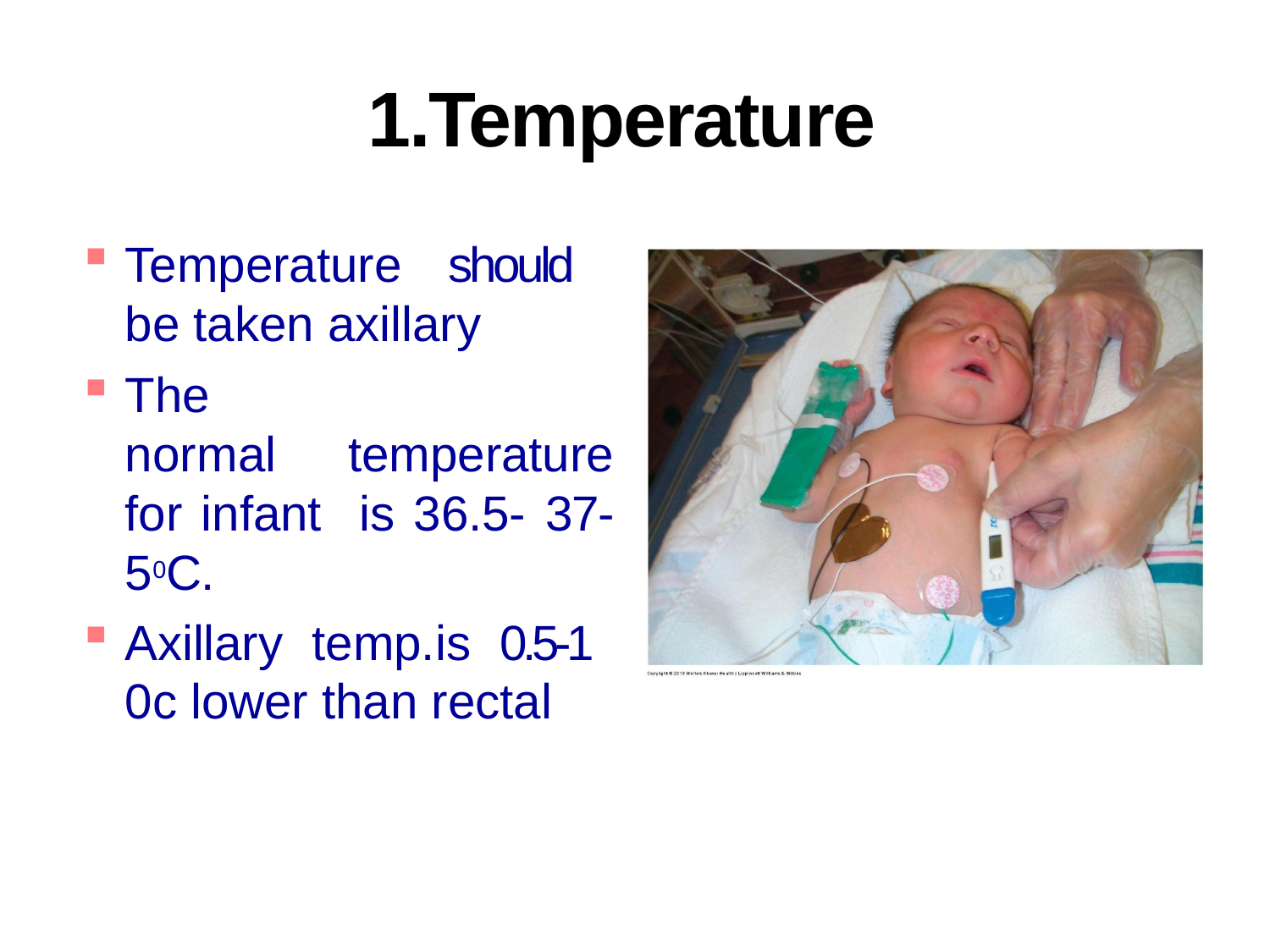

# 1.Temperature
Temperature should  be taken axillary
The	normal  temperature for infant  is 36.5- 37-50C.
Axillary temp.is 0.5-1  0c lower than rectal